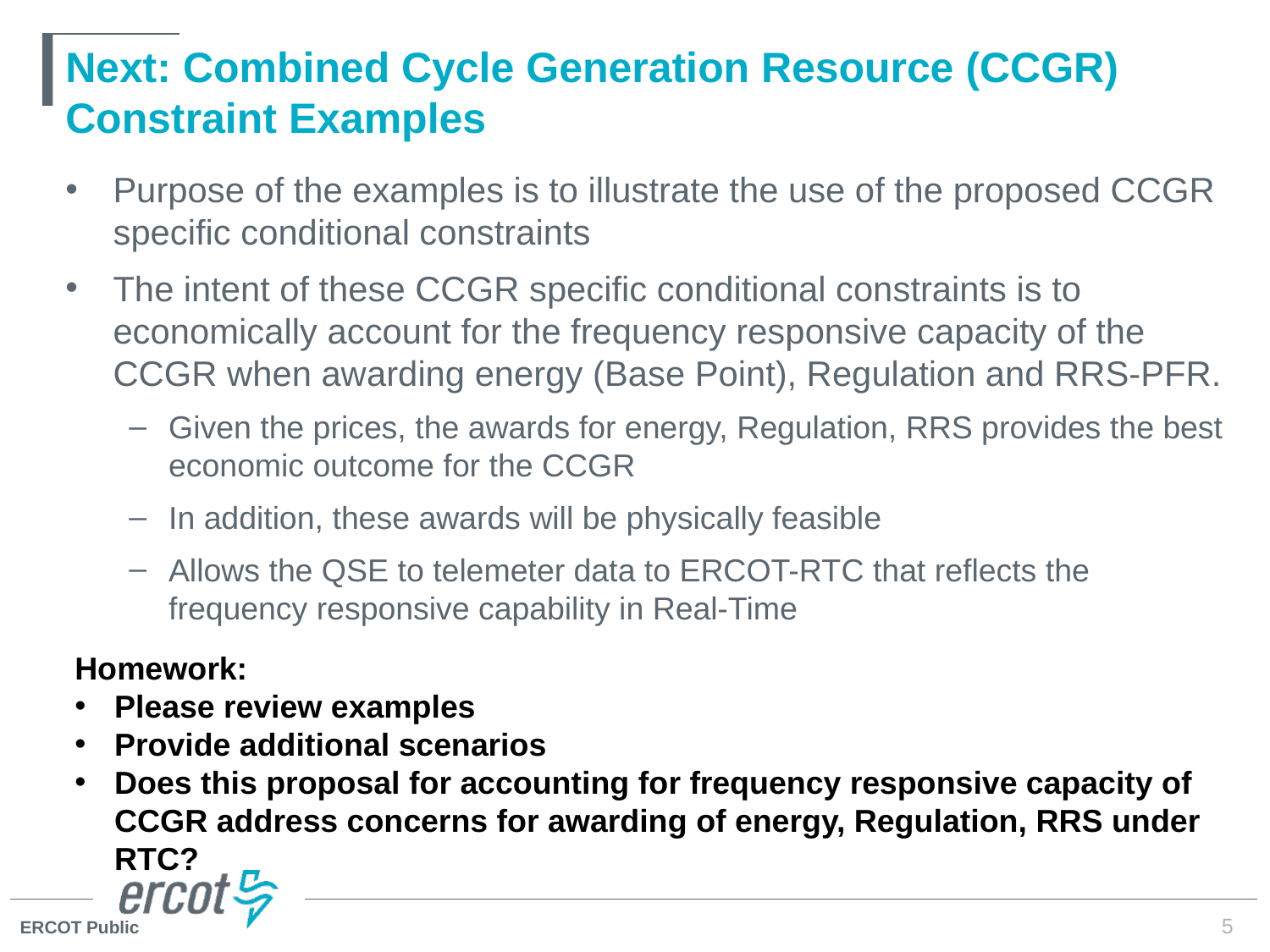

# Next: Combined Cycle Generation Resource (CCGR) Constraint Examples
Purpose of the examples is to illustrate the use of the proposed CCGR specific conditional constraints
The intent of these CCGR specific conditional constraints is to economically account for the frequency responsive capacity of the CCGR when awarding energy (Base Point), Regulation and RRS-PFR.
Given the prices, the awards for energy, Regulation, RRS provides the best economic outcome for the CCGR
In addition, these awards will be physically feasible
Allows the QSE to telemeter data to ERCOT-RTC that reflects the frequency responsive capability in Real-Time
Homework:
Please review examples
Provide additional scenarios
Does this proposal for accounting for frequency responsive capacity of CCGR address concerns for awarding of energy, Regulation, RRS under RTC?
5